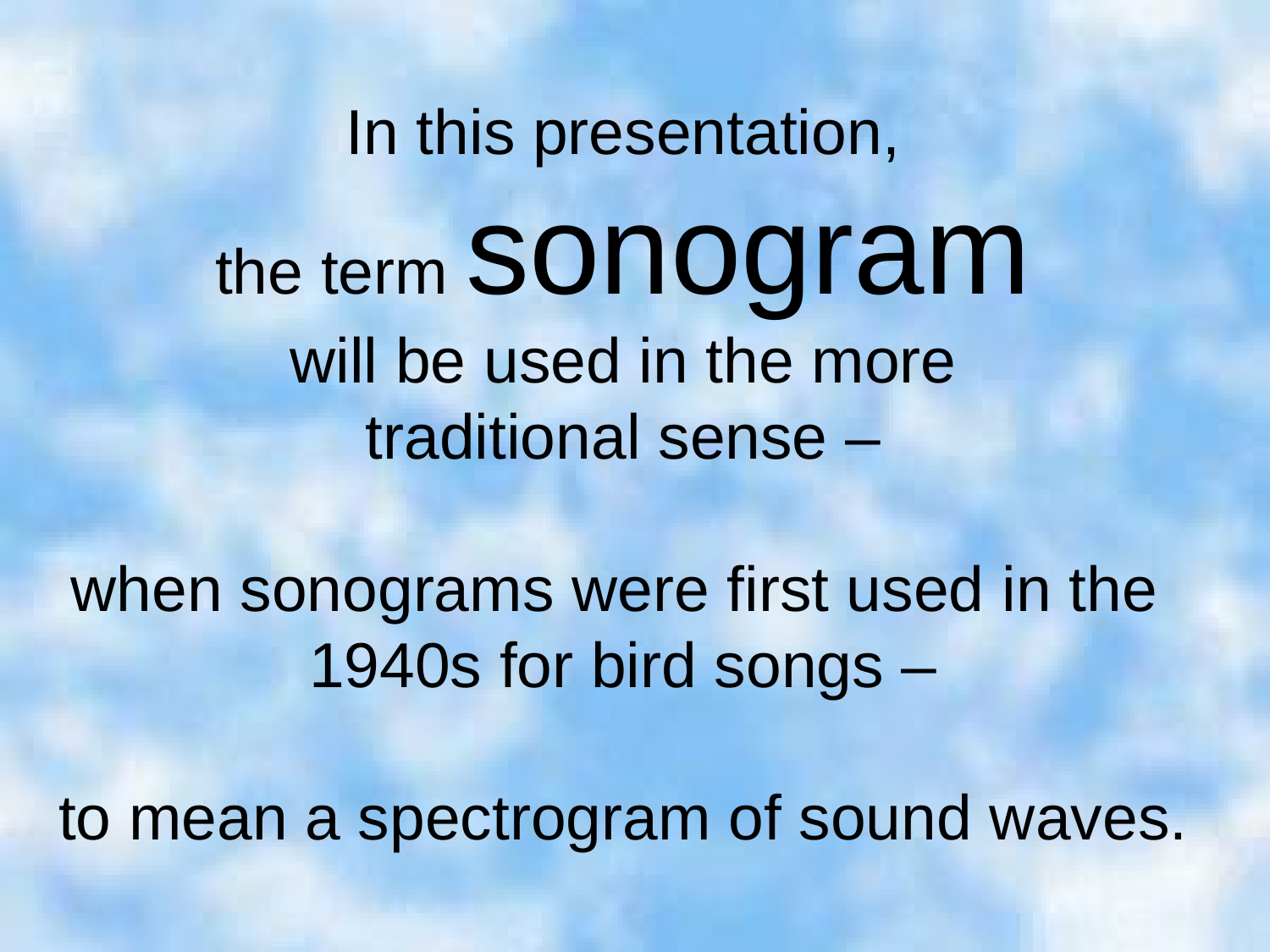

In this presentation,
the term sonogram
will be used in the more
traditional sense –

when sonograms were first used in the
1940s for bird songs –

to mean a spectrogram of sound waves.